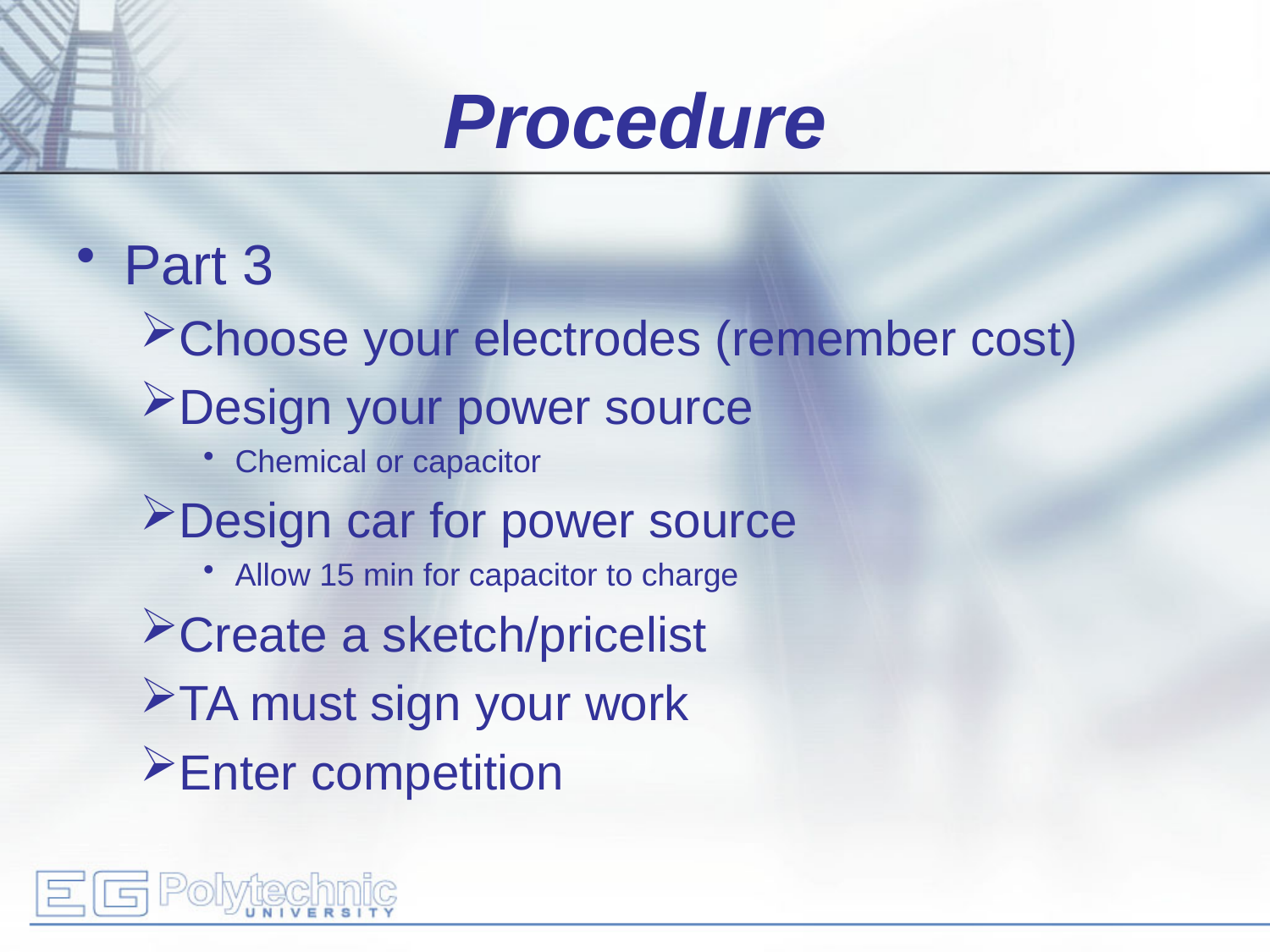

# Procedure
Part 3
Choose your electrodes (remember cost)
Design your power source
Chemical or capacitor
Design car for power source
Allow 15 min for capacitor to charge
Create a sketch/pricelist
TA must sign your work
Enter competition